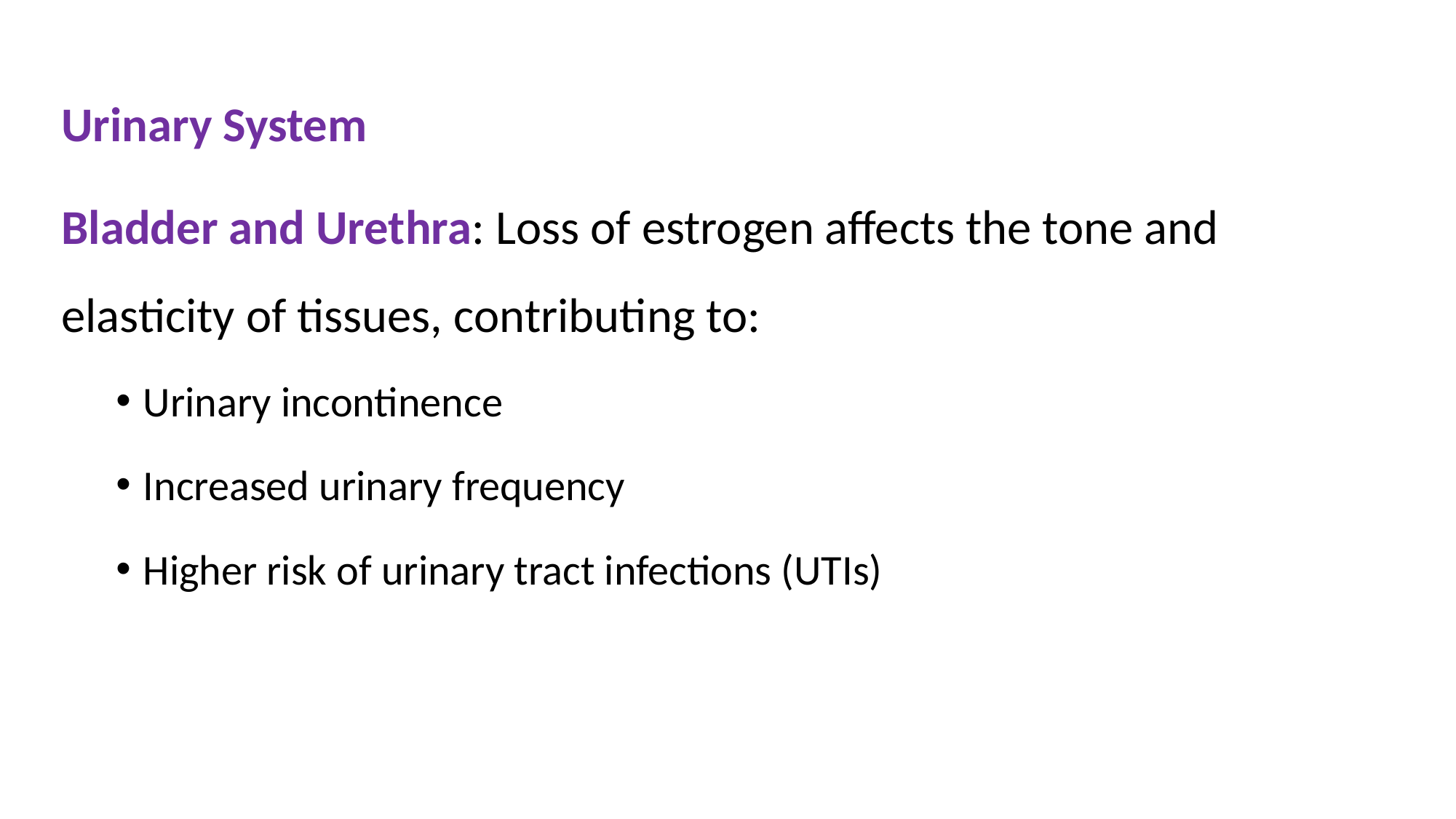

Urinary System
Bladder and Urethra: Loss of estrogen affects the tone and elasticity of tissues, contributing to:
Urinary incontinence
Increased urinary frequency
Higher risk of urinary tract infections (UTIs)